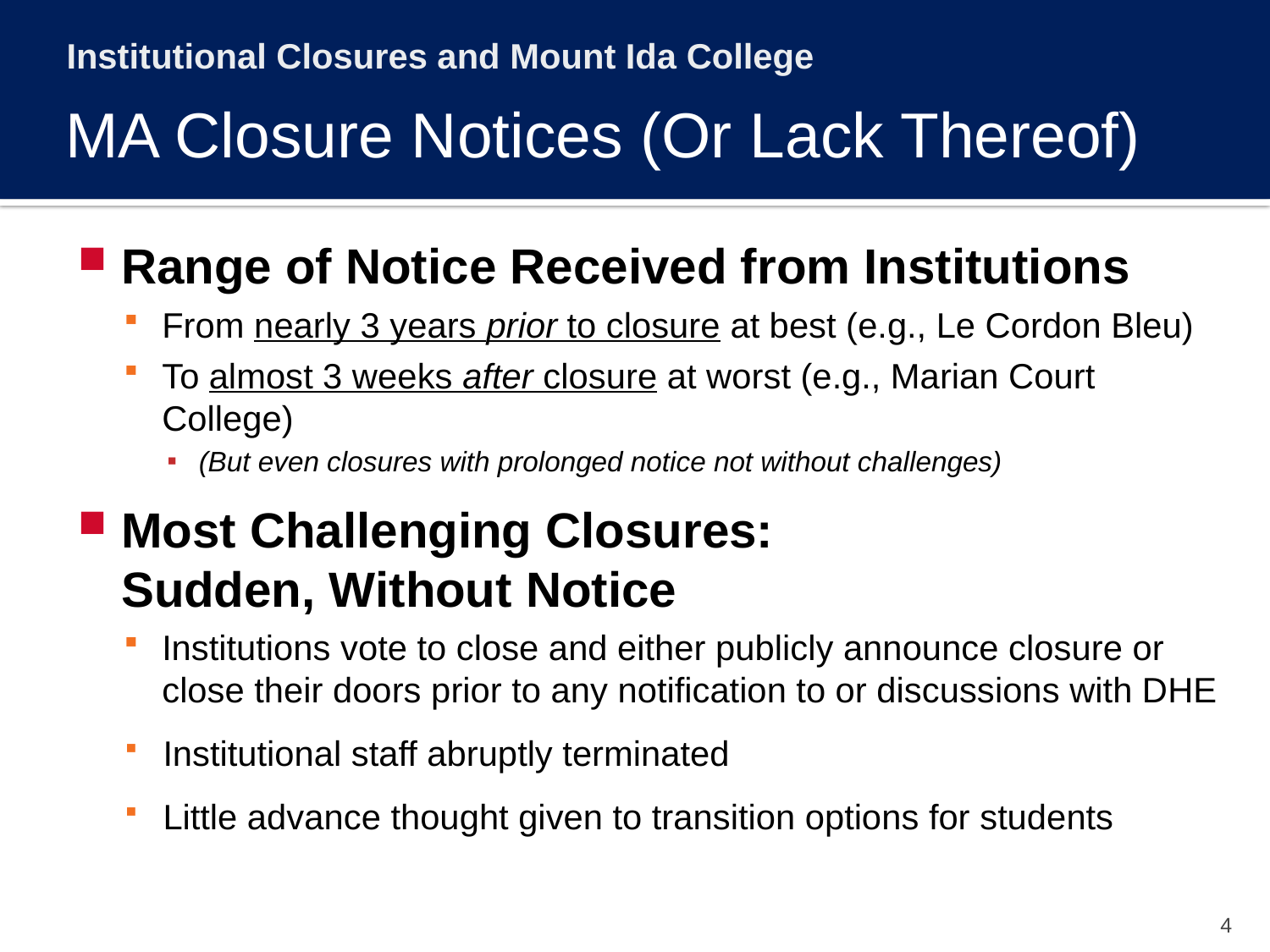

Institutional Closures and Mount Ida College
# MA Closure Notices (Or Lack Thereof)
Range of Notice Received from Institutions
From nearly 3 years prior to closure at best (e.g., Le Cordon Bleu)
To almost 3 weeks after closure at worst (e.g., Marian Court College)
(But even closures with prolonged notice not without challenges)
Most Challenging Closures:
Sudden, Without Notice
Institutions vote to close and either publicly announce closure or close their doors prior to any notification to or discussions with DHE
Institutional staff abruptly terminated
Little advance thought given to transition options for students